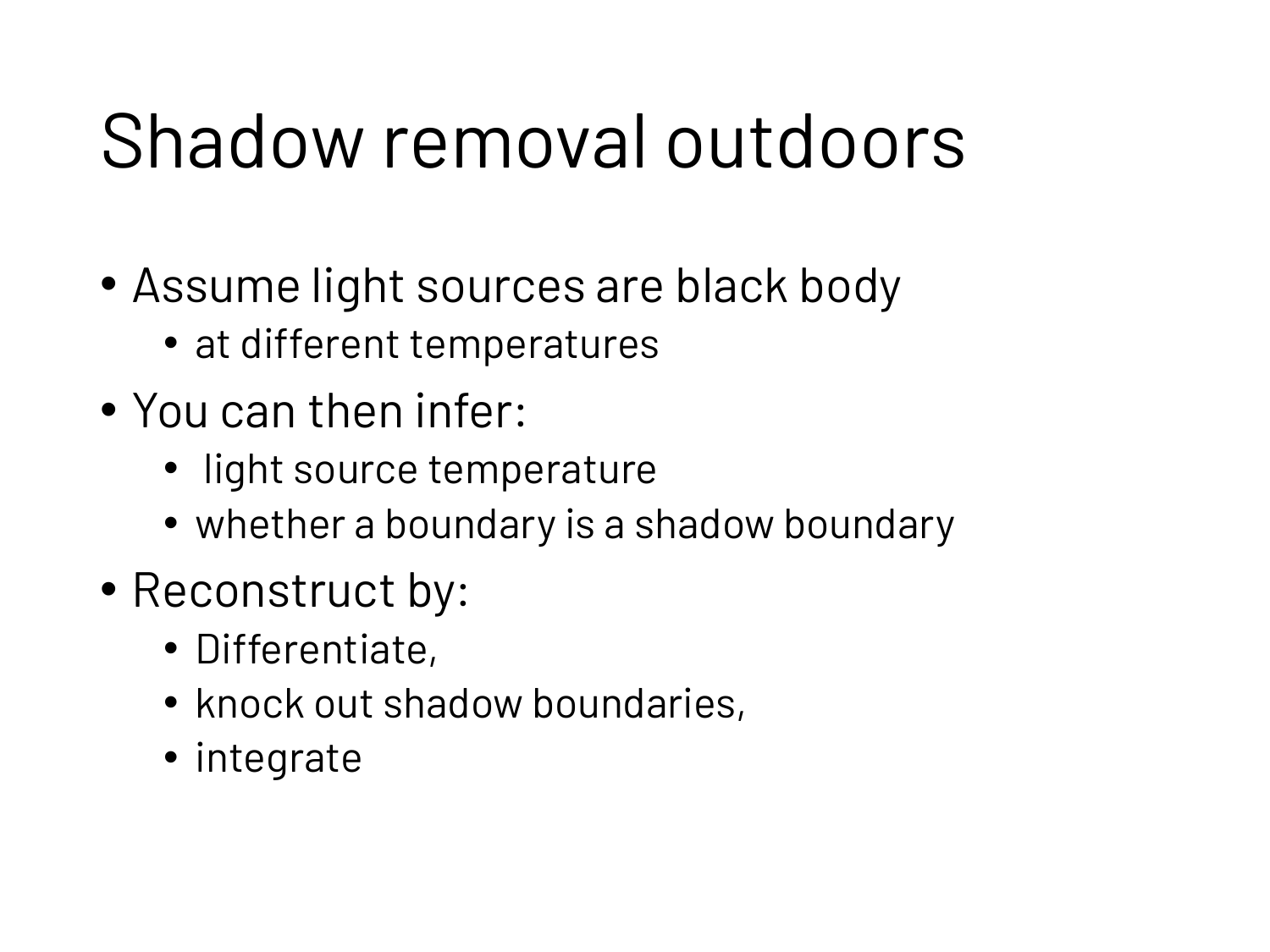

# Shadow removal outdoors
Assume light sources are black body
at different temperatures
You can then infer:
 light source temperature
whether a boundary is a shadow boundary
Reconstruct by:
Differentiate,
knock out shadow boundaries,
integrate